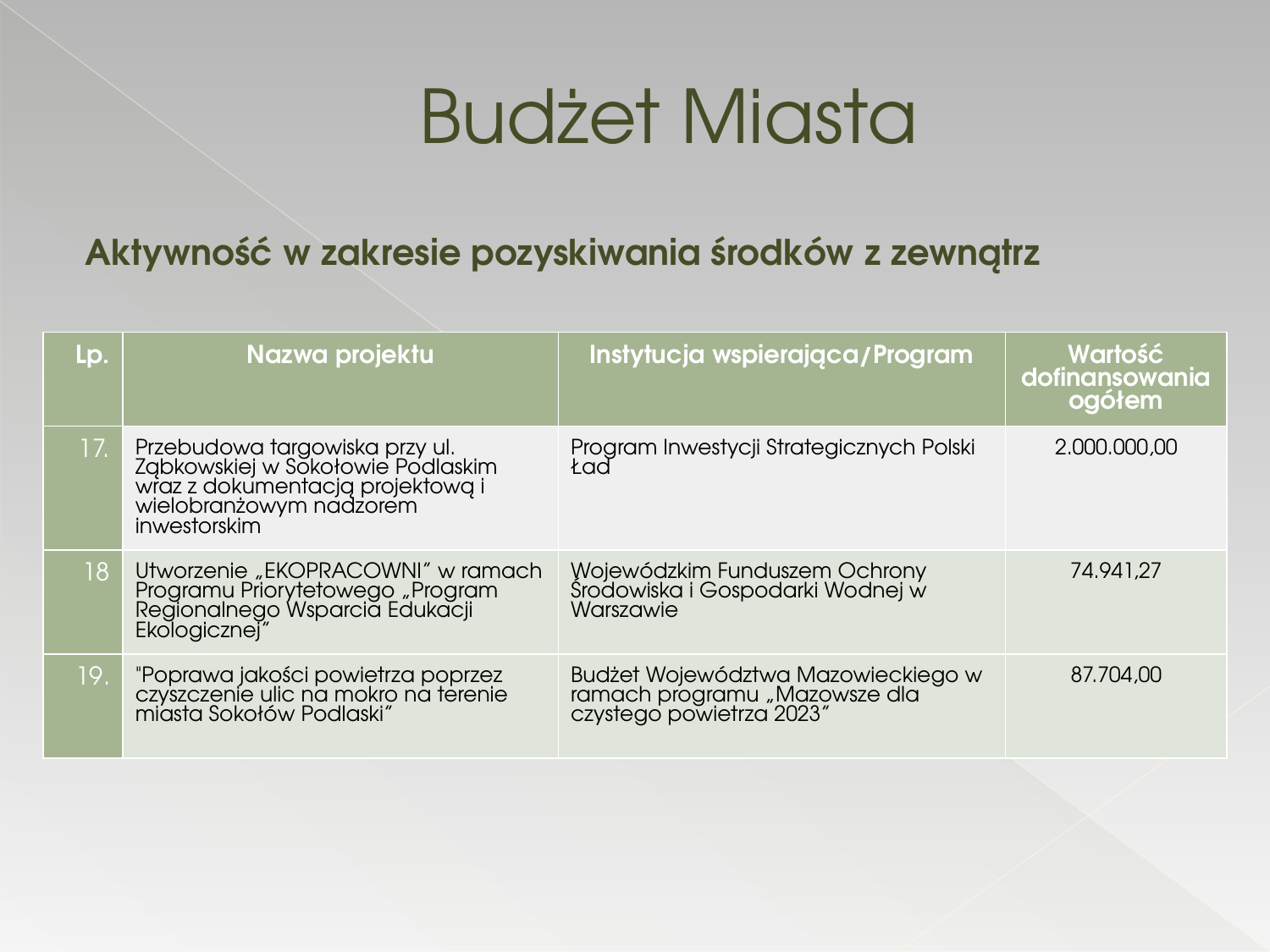

# Budżet Miasta
Aktywność w zakresie pozyskiwania środków z zewnątrz

| Lp. | Nazwa projektu | Instytucja wspierająca/Program | Wartość dofinansowania ogółem |
| --- | --- | --- | --- |
| 17. | Przebudowa targowiska przy ul. Ząbkowskiej w Sokołowie Podlaskim wraz z dokumentacją projektową i wielobranżowym nadzorem inwestorskim | Program Inwestycji Strategicznych Polski Ład | 2.000.000,00 |
| 18 | Utworzenie „EKOPRACOWNI” w ramach Programu Priorytetowego „Program Regionalnego Wsparcia Edukacji Ekologicznej” | Wojewódzkim Funduszem Ochrony Środowiska i Gospodarki Wodnej w Warszawie | 74.941,27 |
| 19. | "Poprawa jakości powietrza poprzez czyszczenie ulic na mokro na terenie miasta Sokołów Podlaski” | Budżet Województwa Mazowieckiego w ramach programu „Mazowsze dla czystego powietrza 2023” | 87.704,00 |